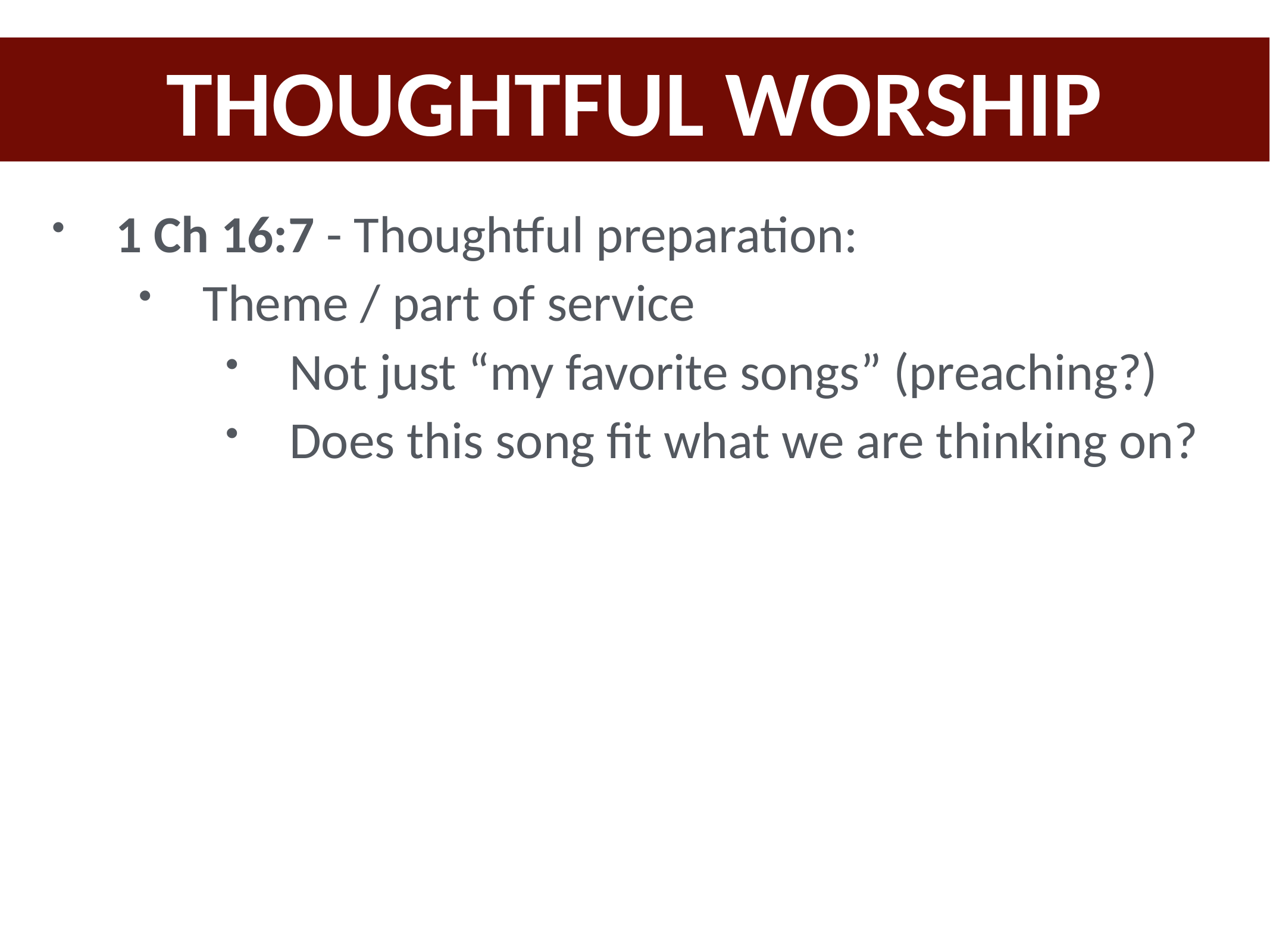

THOUGHTFUL WORSHIP

1 Ch 16:7 - Thoughtful preparation:
Theme / part of service
Not just “my favorite songs” (preaching?)
Does this song fit what we are thinking on?